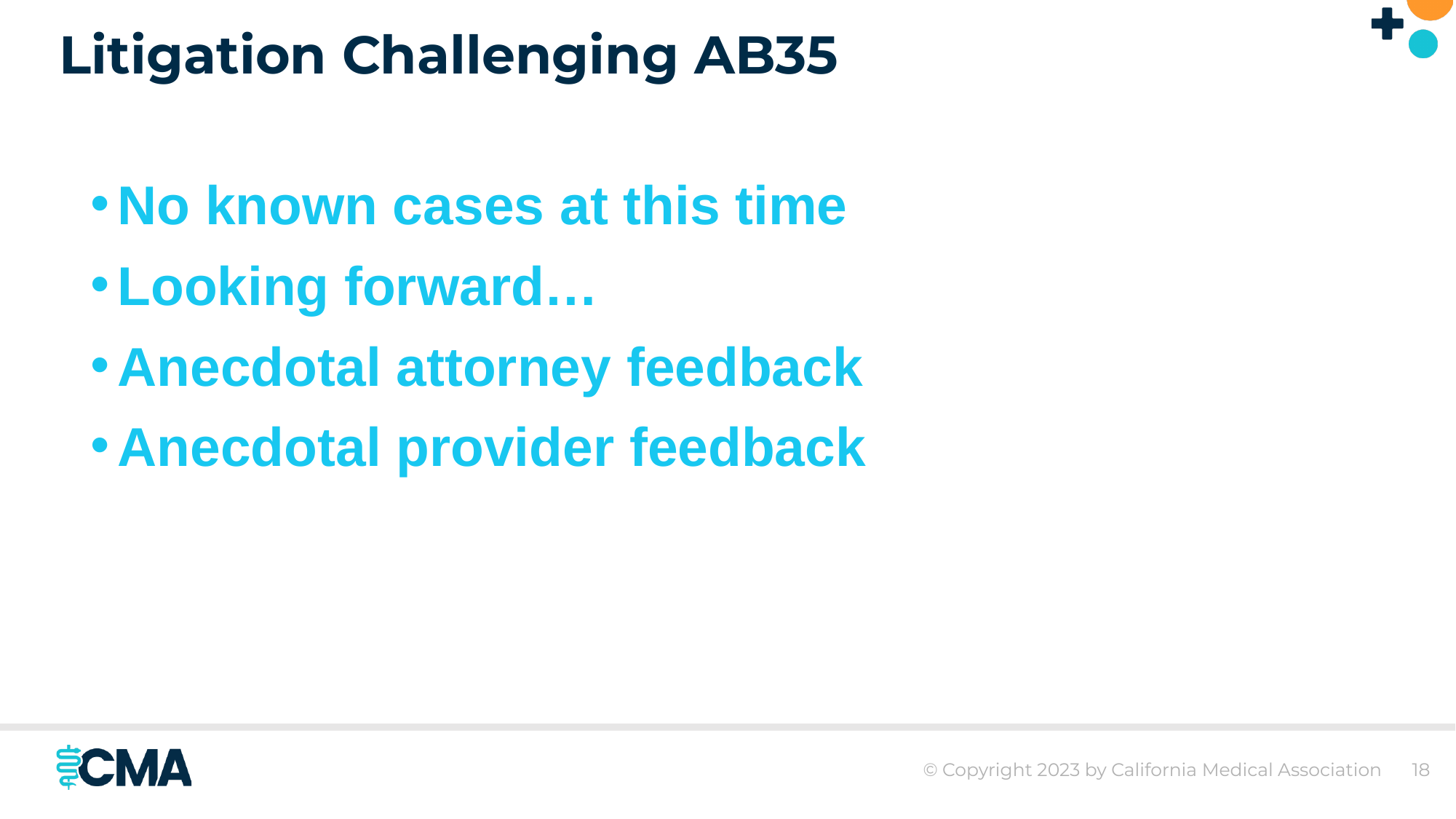

# Litigation Challenging AB35
No known cases at this time
Looking forward…
Anecdotal attorney feedback
Anecdotal provider feedback

© Copyright 2023 by California Medical Association
18